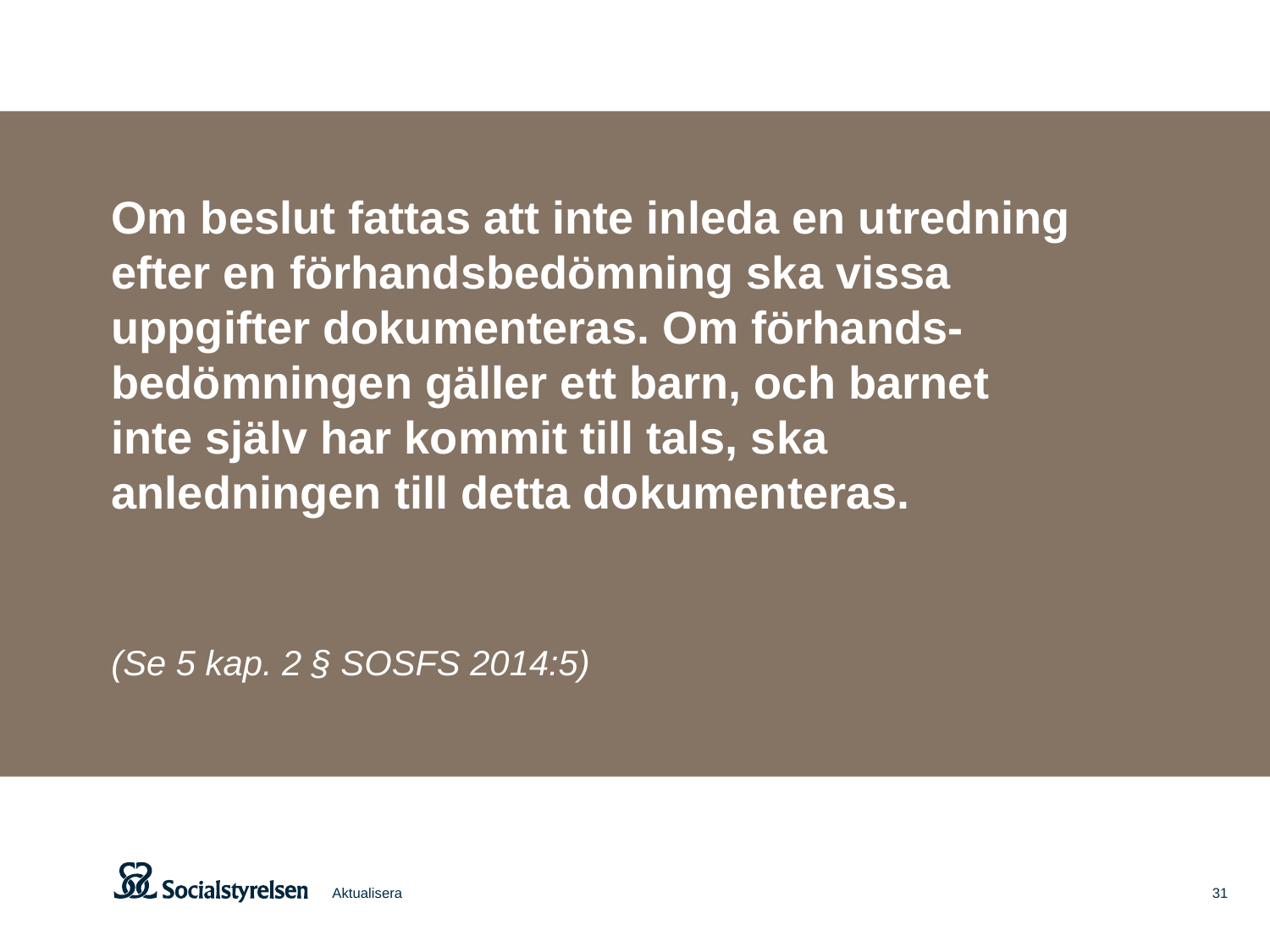

Om beslut fattas att inte inleda en utredning efter en förhandsbedömning ska vissa uppgifter dokumenteras. Om förhands-bedömningen gäller ett barn, och barnet inte själv har kommit till tals, ska anledningen till detta dokumenteras.

(Se 5 kap. 2 § SOSFS 2014:5)

Aktualisera
31